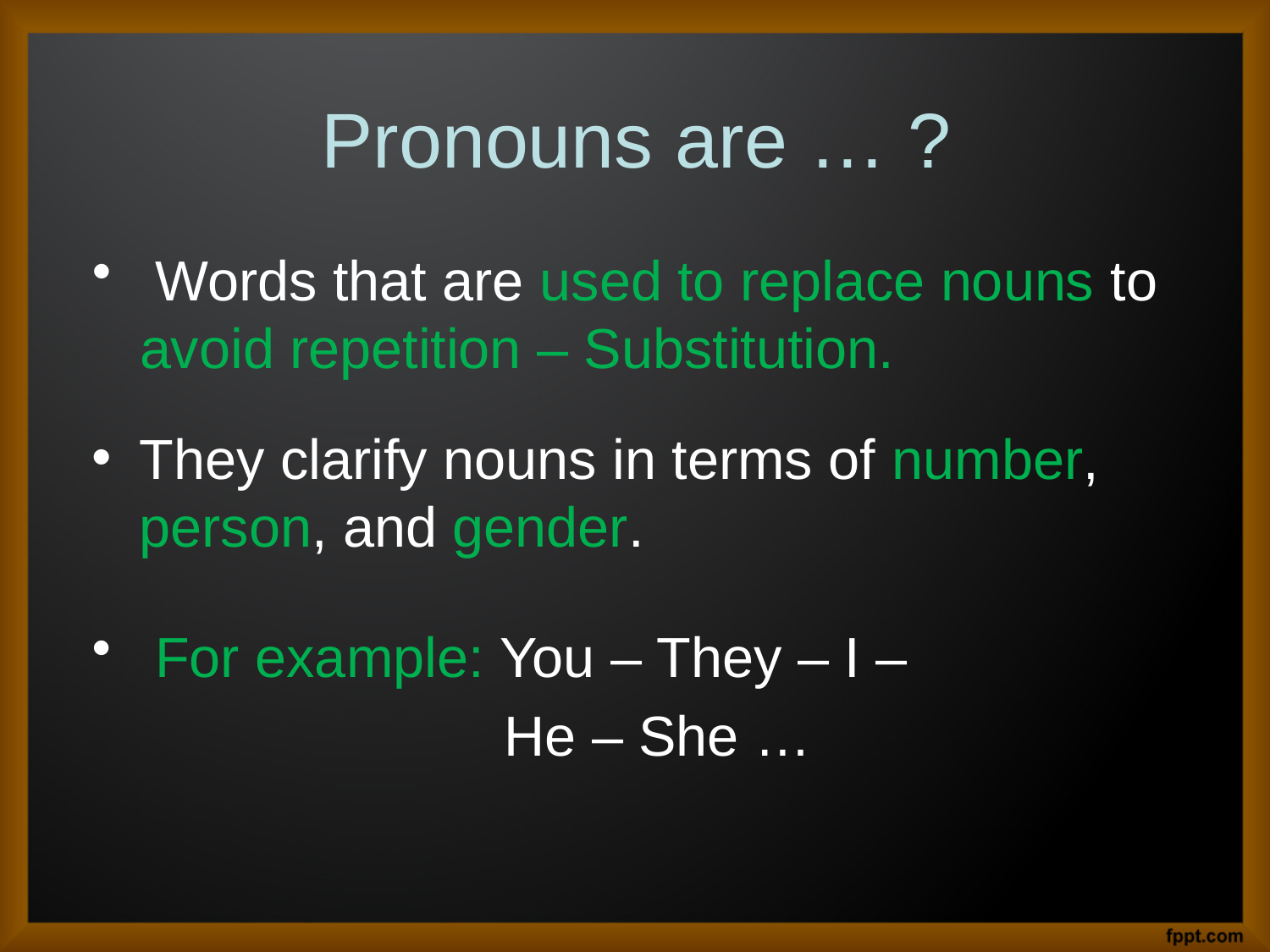

# Pronouns are … ?
 Words that are used to replace nouns to avoid repetition – Substitution.
They clarify nouns in terms of number, person, and gender.

 For example: You – They – I –
  He – She …